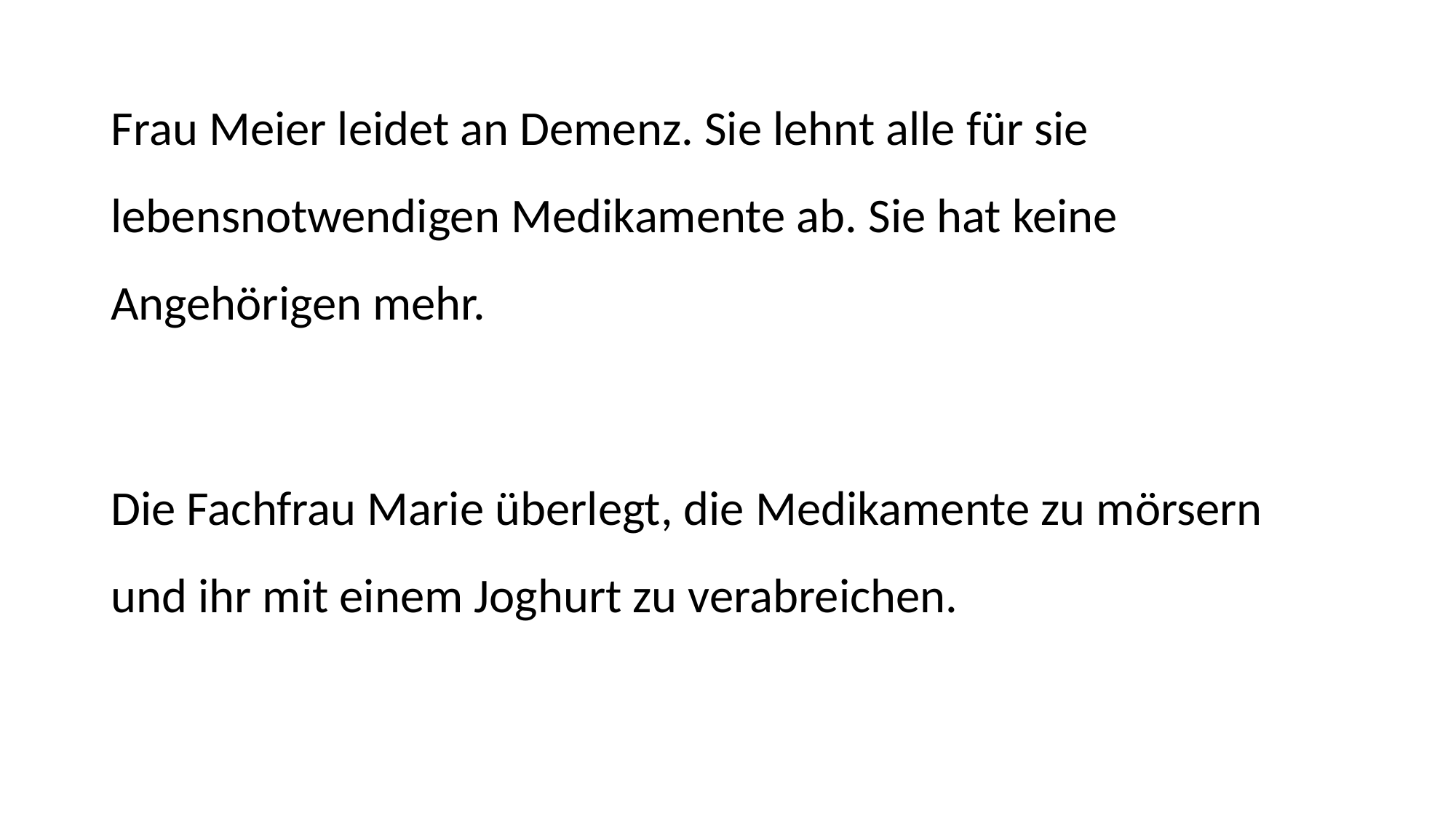

Frau Meier leidet an Demenz. Sie lehnt alle für sie lebensnotwendigen Medikamente ab. Sie hat keine Angehörigen mehr.

Die Fachfrau Marie überlegt, die Medikamente zu mörsern und ihr mit einem Joghurt zu verabreichen.